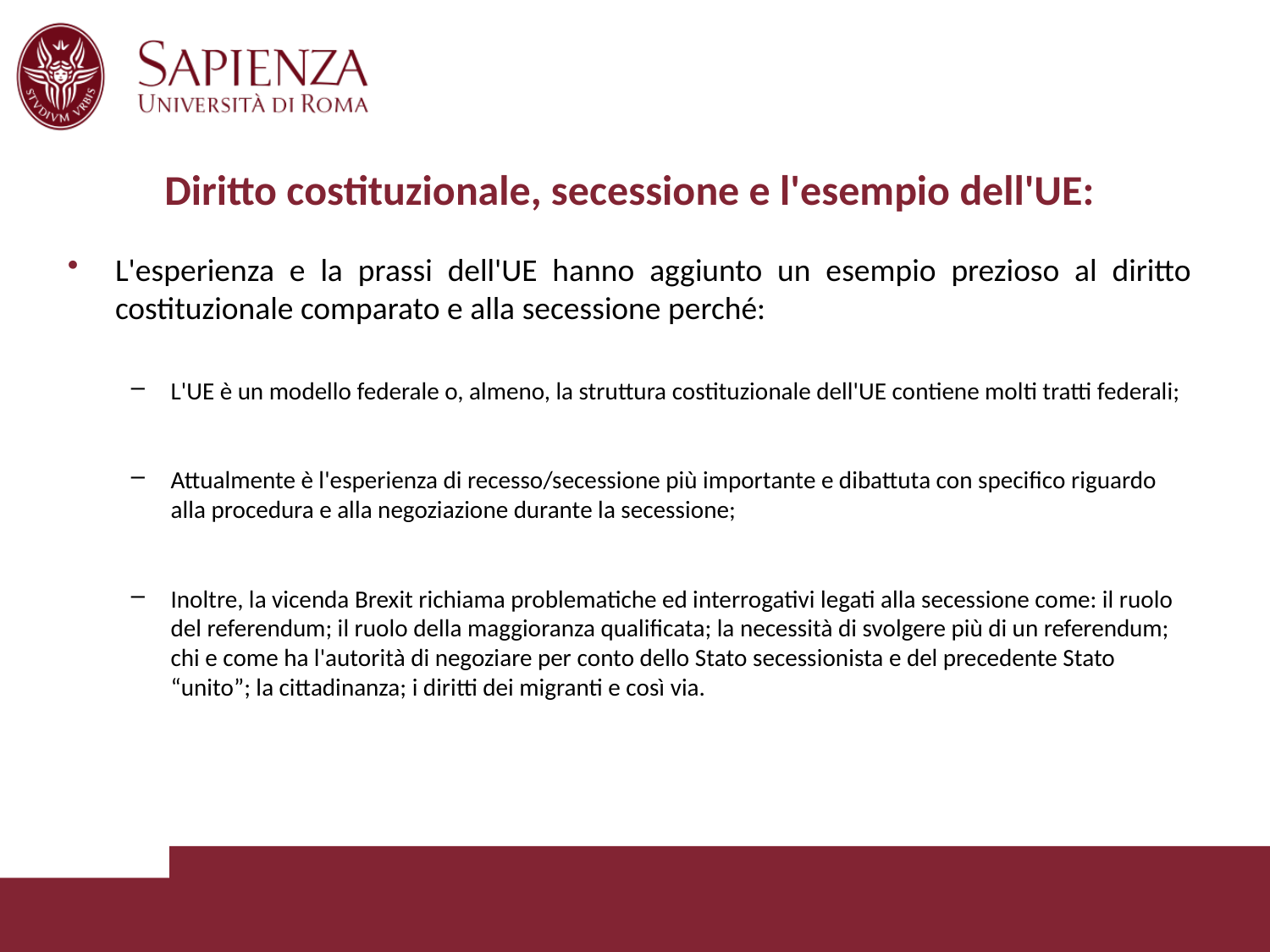

# Diritto costituzionale, secessione e l'esempio dell'UE:
L'esperienza e la prassi dell'UE hanno aggiunto un esempio prezioso al diritto costituzionale comparato e alla secessione perché:

L'UE è un modello federale o, almeno, la struttura costituzionale dell'UE contiene molti tratti federali;

Attualmente è l'esperienza di recesso/secessione più importante e dibattuta con specifico riguardo alla procedura e alla negoziazione durante la secessione;

Inoltre, la vicenda Brexit richiama problematiche ed interrogativi legati alla secessione come: il ruolo del referendum; il ruolo della maggioranza qualificata; la necessità di svolgere più di un referendum; chi e come ha l'autorità di negoziare per conto dello Stato secessionista e del precedente Stato “unito”; la cittadinanza; i diritti dei migranti e così via.